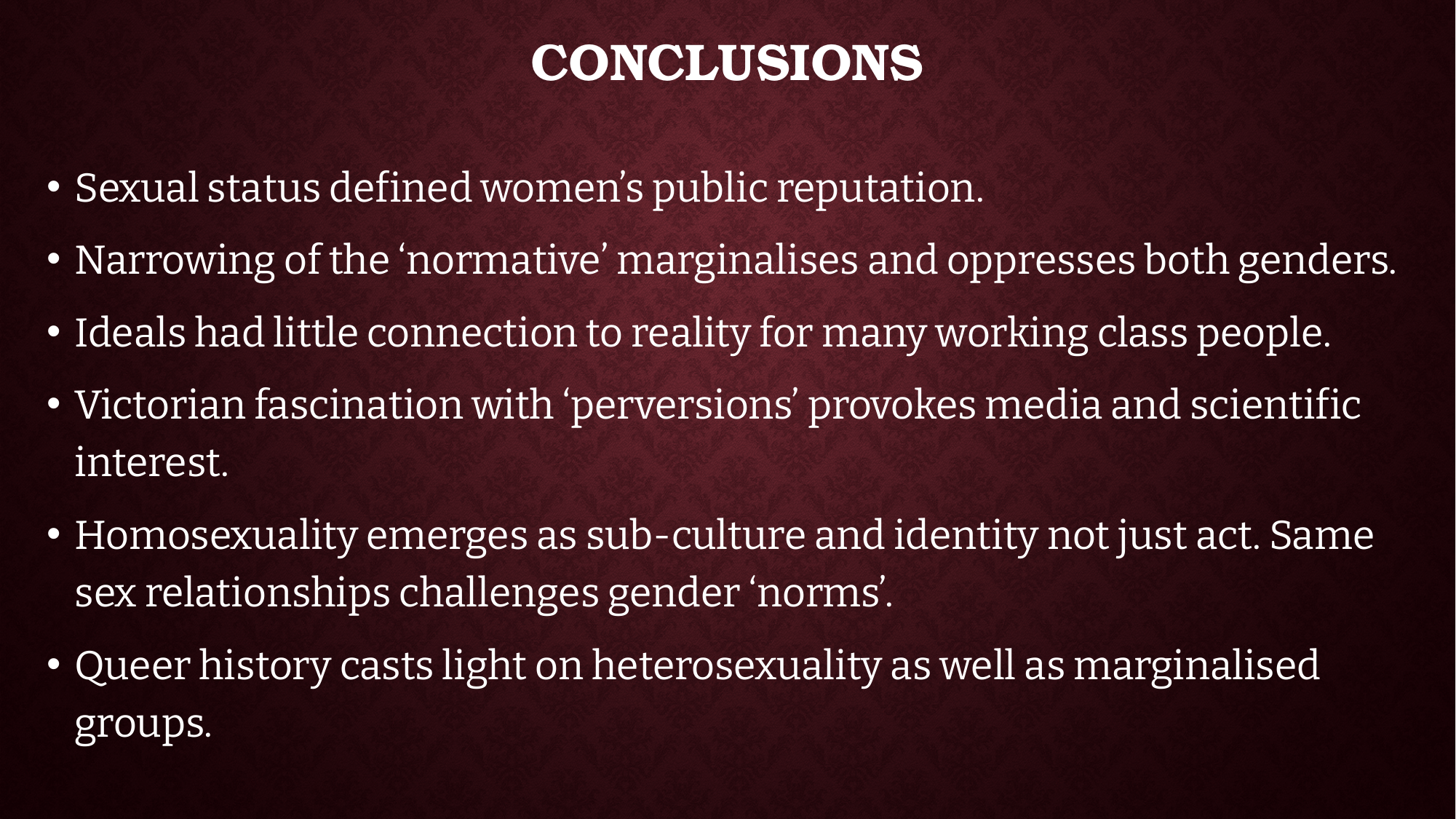

# conclusions
Sexual status defined women’s public reputation.
Narrowing of the ‘normative’ marginalises and oppresses both genders.
Ideals had little connection to reality for many working class people.
Victorian fascination with ‘perversions’ provokes media and scientific interest.
Homosexuality emerges as sub-culture and identity not just act. Same sex relationships challenges gender ‘norms’.
Queer history casts light on heterosexuality as well as marginalised groups.